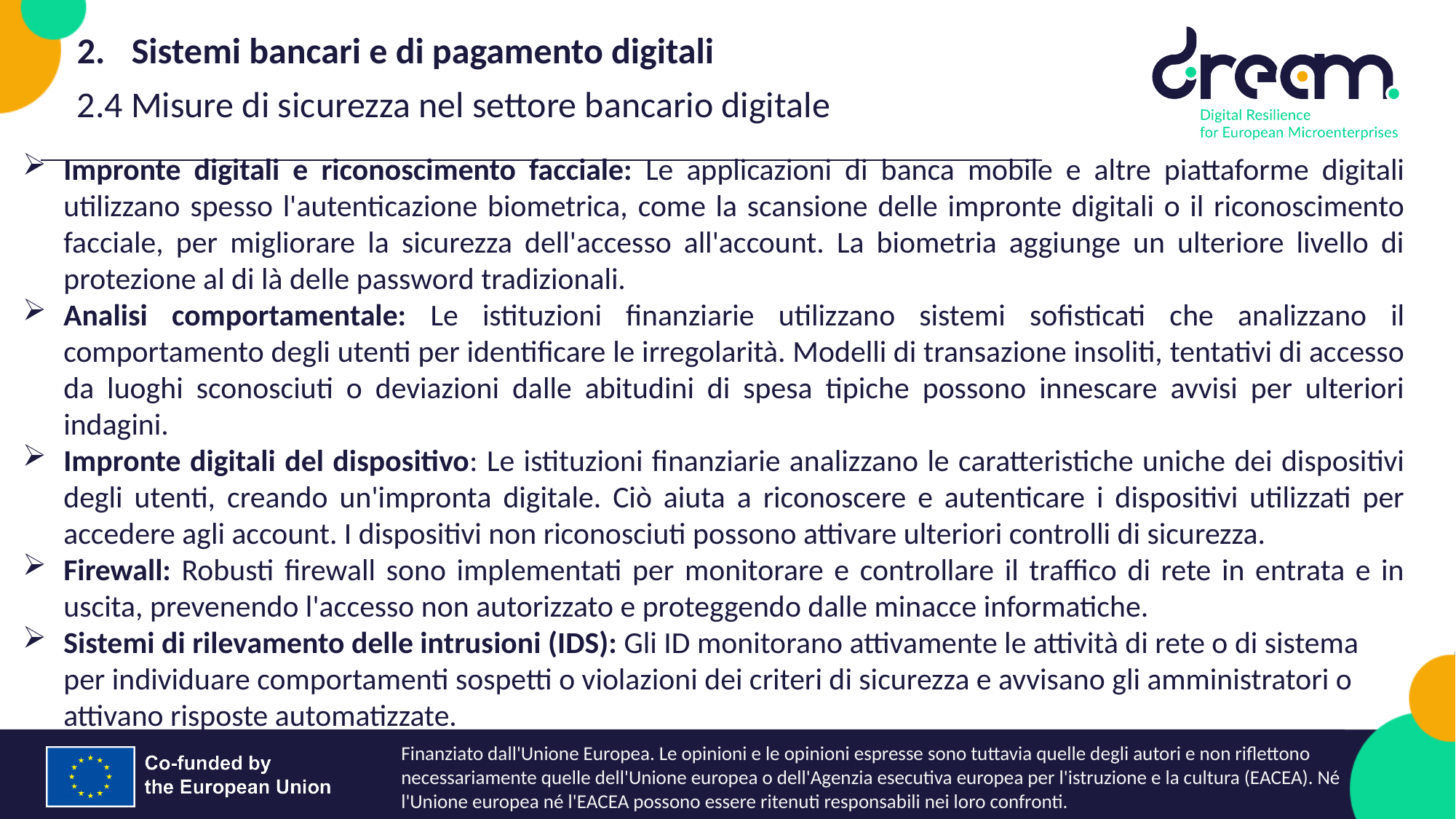

Sistemi bancari e di pagamento digitali
2.4 Misure di sicurezza nel settore bancario digitale
Impronte digitali e riconoscimento facciale: Le applicazioni di banca mobile e altre piattaforme digitali utilizzano spesso l'autenticazione biometrica, come la scansione delle impronte digitali o il riconoscimento facciale, per migliorare la sicurezza dell'accesso all'account. La biometria aggiunge un ulteriore livello di protezione al di là delle password tradizionali.
Analisi comportamentale: Le istituzioni finanziarie utilizzano sistemi sofisticati che analizzano il comportamento degli utenti per identificare le irregolarità. Modelli di transazione insoliti, tentativi di accesso da luoghi sconosciuti o deviazioni dalle abitudini di spesa tipiche possono innescare avvisi per ulteriori indagini.
Impronte digitali del dispositivo: Le istituzioni finanziarie analizzano le caratteristiche uniche dei dispositivi degli utenti, creando un'impronta digitale. Ciò aiuta a riconoscere e autenticare i dispositivi utilizzati per accedere agli account. I dispositivi non riconosciuti possono attivare ulteriori controlli di sicurezza.
Firewall: Robusti firewall sono implementati per monitorare e controllare il traffico di rete in entrata e in uscita, prevenendo l'accesso non autorizzato e proteggendo dalle minacce informatiche.
Sistemi di rilevamento delle intrusioni (IDS): Gli ID monitorano attivamente le attività di rete o di sistema per individuare comportamenti sospetti o violazioni dei criteri di sicurezza e avvisano gli amministratori o attivano risposte automatizzate.